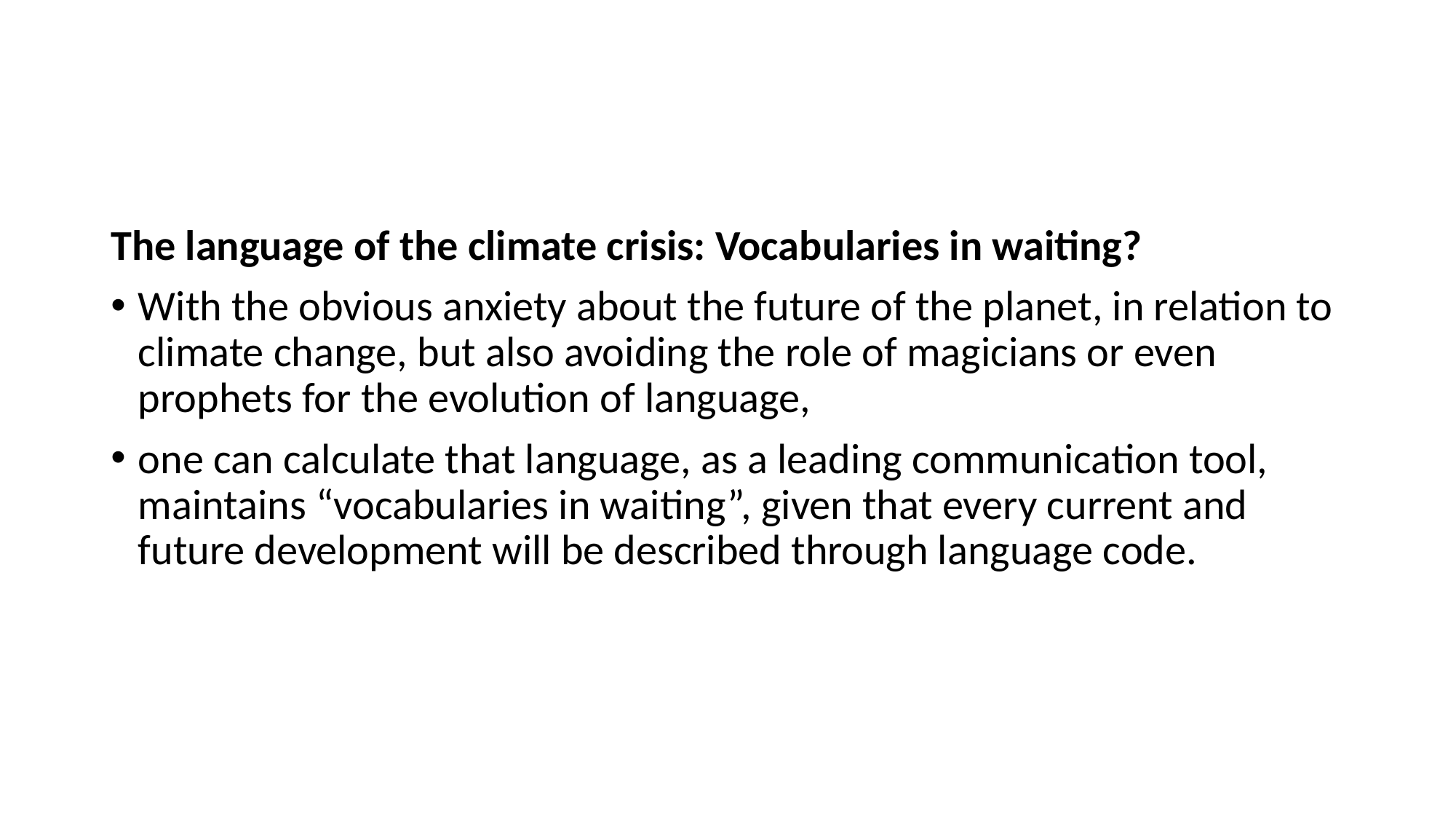

#
The language of the climate crisis: Vocabularies in waiting?
With the obvious anxiety about the future of the planet, in relation to climate change, but also avoiding the role of magicians or even prophets for the evolution of language,
one can calculate that language, as a leading communication tool, maintains “vocabularies in waiting”, given that every current and future development will be described through language code.